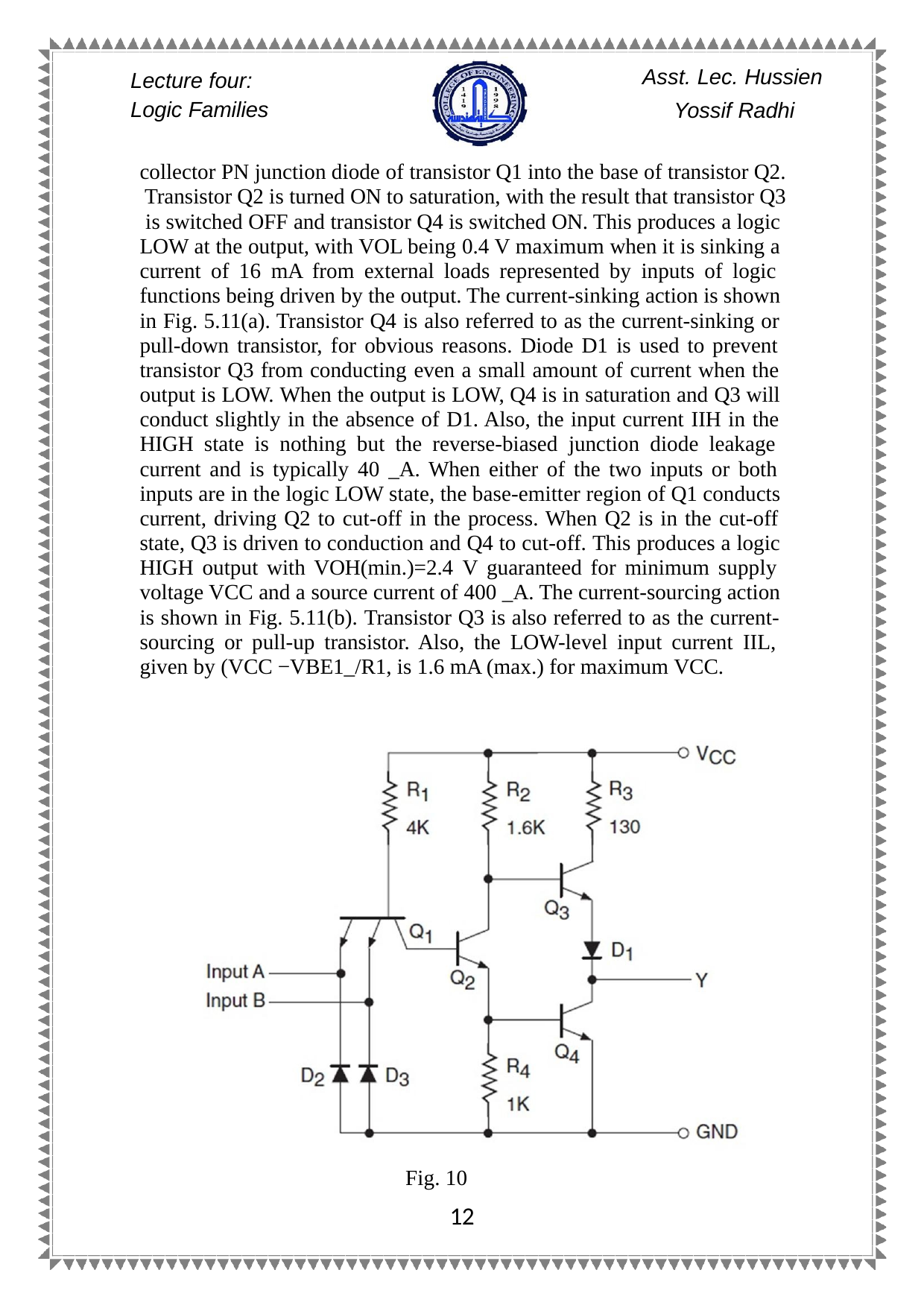

Asst. Lec. Hussien  Yossif Radhi

Lecture four:  Logic Families

collector PN junction diode of transistor Q1 into the base of transistor Q2.  Transistor Q2 is turned ON to saturation, with the result that transistor Q3  is switched OFF and transistor Q4 is switched ON. This produces a logic  LOW at the output, with VOL being 0.4 V maximum when it is sinking a  current of 16 mA from external loads represented by inputs of logic  functions being driven by the output. The current-sinking action is shown  in Fig. 5.11(a). Transistor Q4 is also referred to as the current-sinking or  pull-down transistor, for obvious reasons. Diode D1 is used to prevent  transistor Q3 from conducting even a small amount of current when the  output is LOW. When the output is LOW, Q4 is in saturation and Q3 will  conduct slightly in the absence of D1. Also, the input current IIH in the  HIGH state is nothing but the reverse-biased junction diode leakage  current and is typically 40 _A. When either of the two inputs or both  inputs are in the logic LOW state, the base-emitter region of Q1 conducts  current, driving Q2 to cut-off in the process. When Q2 is in the cut-off  state, Q3 is driven to conduction and Q4 to cut-off. This produces a logic  HIGH output with VOH(min.)=2.4 V guaranteed for minimum supply  voltage VCC and a source current of 400 _A. The current-sourcing action  is shown in Fig. 5.11(b). Transistor Q3 is also referred to as the current-  sourcing or pull-up transistor. Also, the LOW-level input current IIL,  given by (VCC −VBE1_/R1, is 1.6 mA (max.) for maximum VCC.

Fig. 10

12